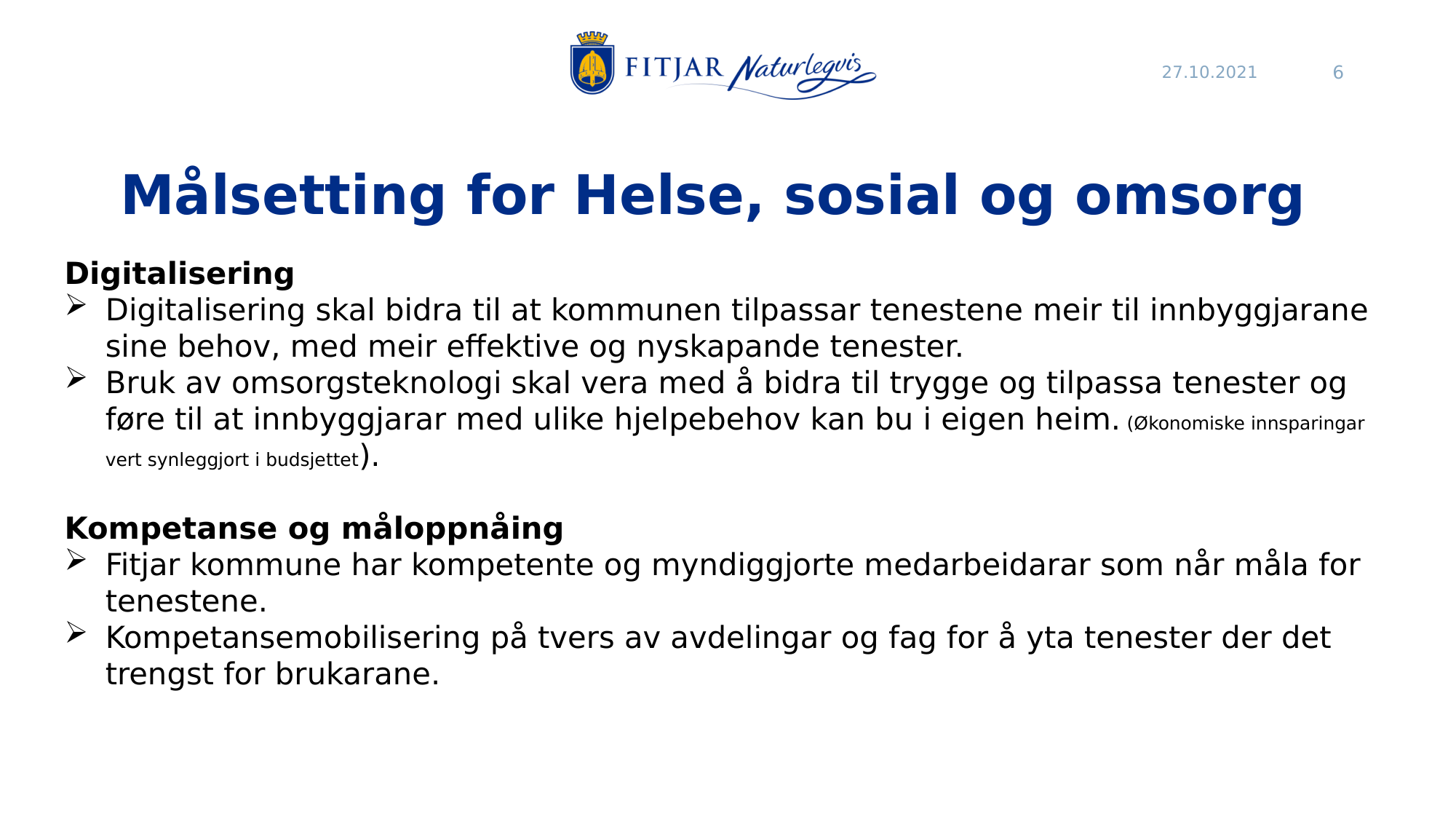

27.10.2021
6
# Målsetting for Helse, sosial og omsorg

Digitalisering​
Digitalisering skal bidra til at kommunen tilpassar tenestene meir til innbyggjarane sine behov, med meir effektive og nyskapande tenester. ​
Bruk av omsorgsteknologi skal vera med å bidra til trygge og tilpassa tenester og føre til at innbyggjarar med ulike hjelpebehov kan bu i eigen heim. (Økonomiske innsparingar vert synleggjort i budsjettet).​
​
Kompetanse og måloppnåing​
Fitjar kommune har kompetente og myndiggjorte medarbeidarar som når måla for tenestene.​
Kompetansemobilisering på tvers av avdelingar og fag for å yta tenester der det trengst for brukarane.​